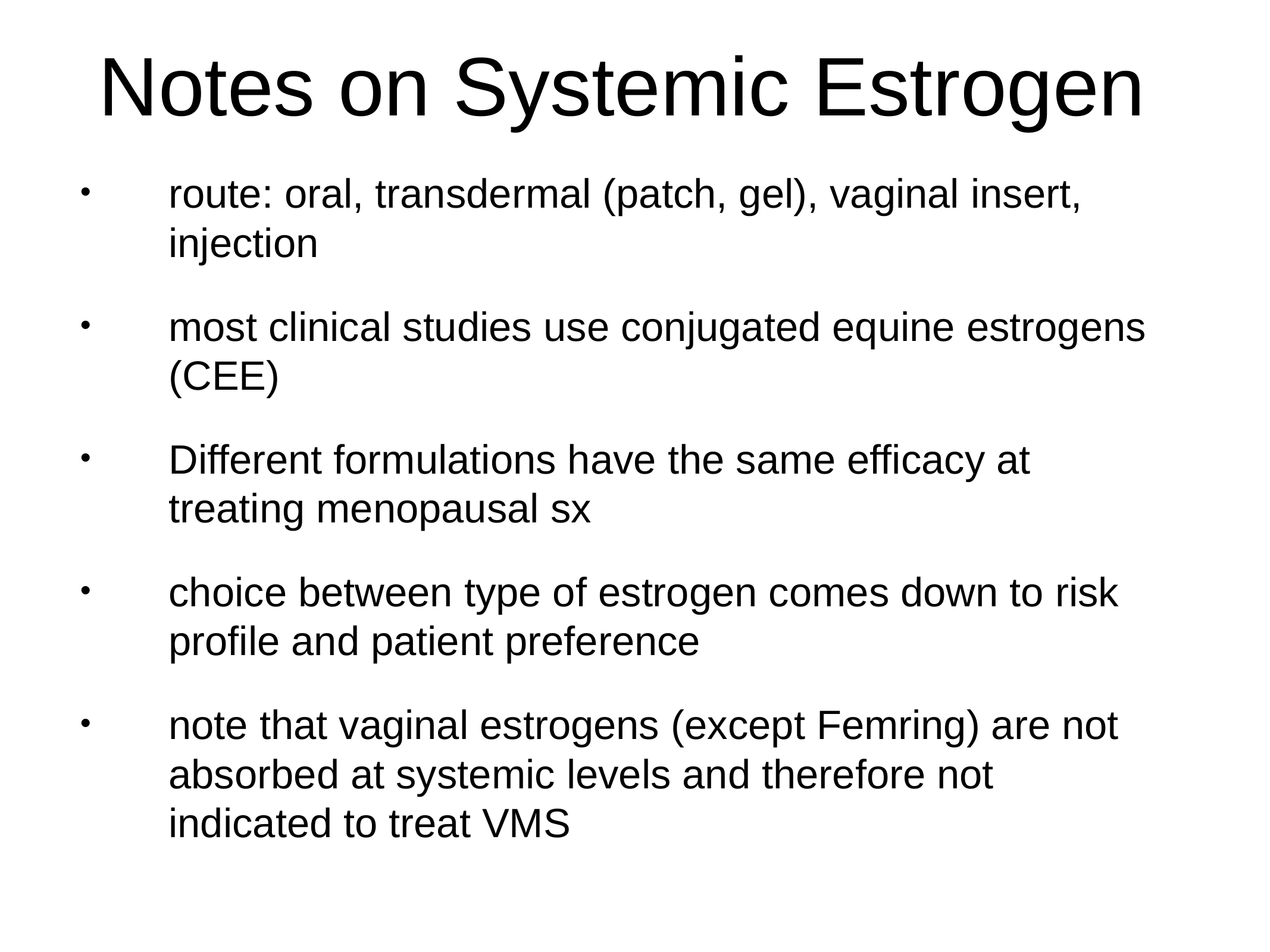

# Notes on Systemic Estrogen
route: oral, transdermal (patch, gel), vaginal insert, injection
most clinical studies use conjugated equine estrogens (CEE)
Different formulations have the same efficacy at treating menopausal sx
choice between type of estrogen comes down to risk profile and patient preference
note that vaginal estrogens (except Femring) are not absorbed at systemic levels and therefore not indicated to treat VMS